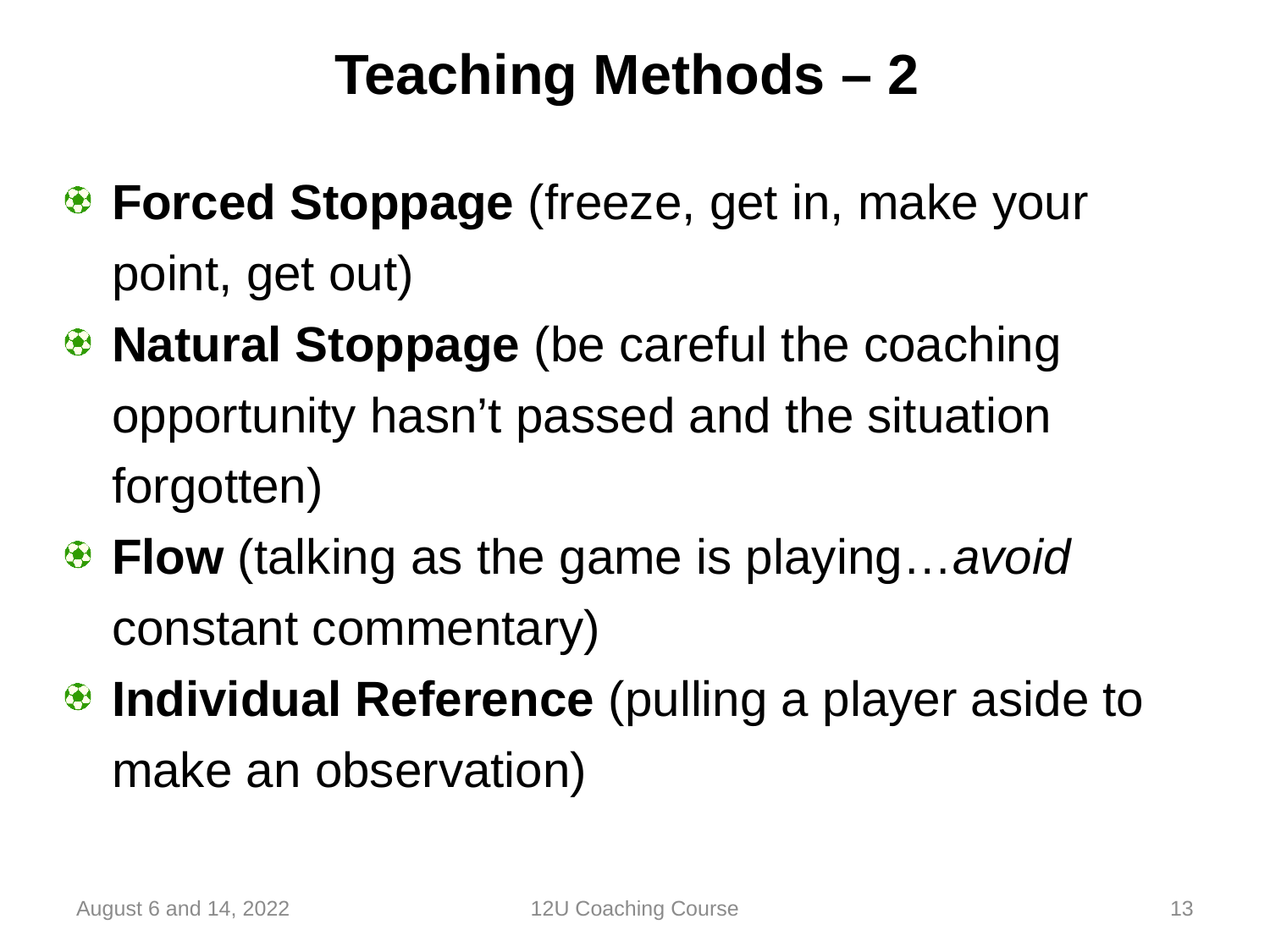

# Teaching Methods – 2

Forced Stoppage (freeze, get in, make your point, get out)
Natural Stoppage (be careful the coaching opportunity hasn’t passed and the situation forgotten)
Flow (talking as the game is playing…avoid constant commentary)
Individual Reference (pulling a player aside to make an observation)

August 6 and 14, 2022
12U Coaching Course
13